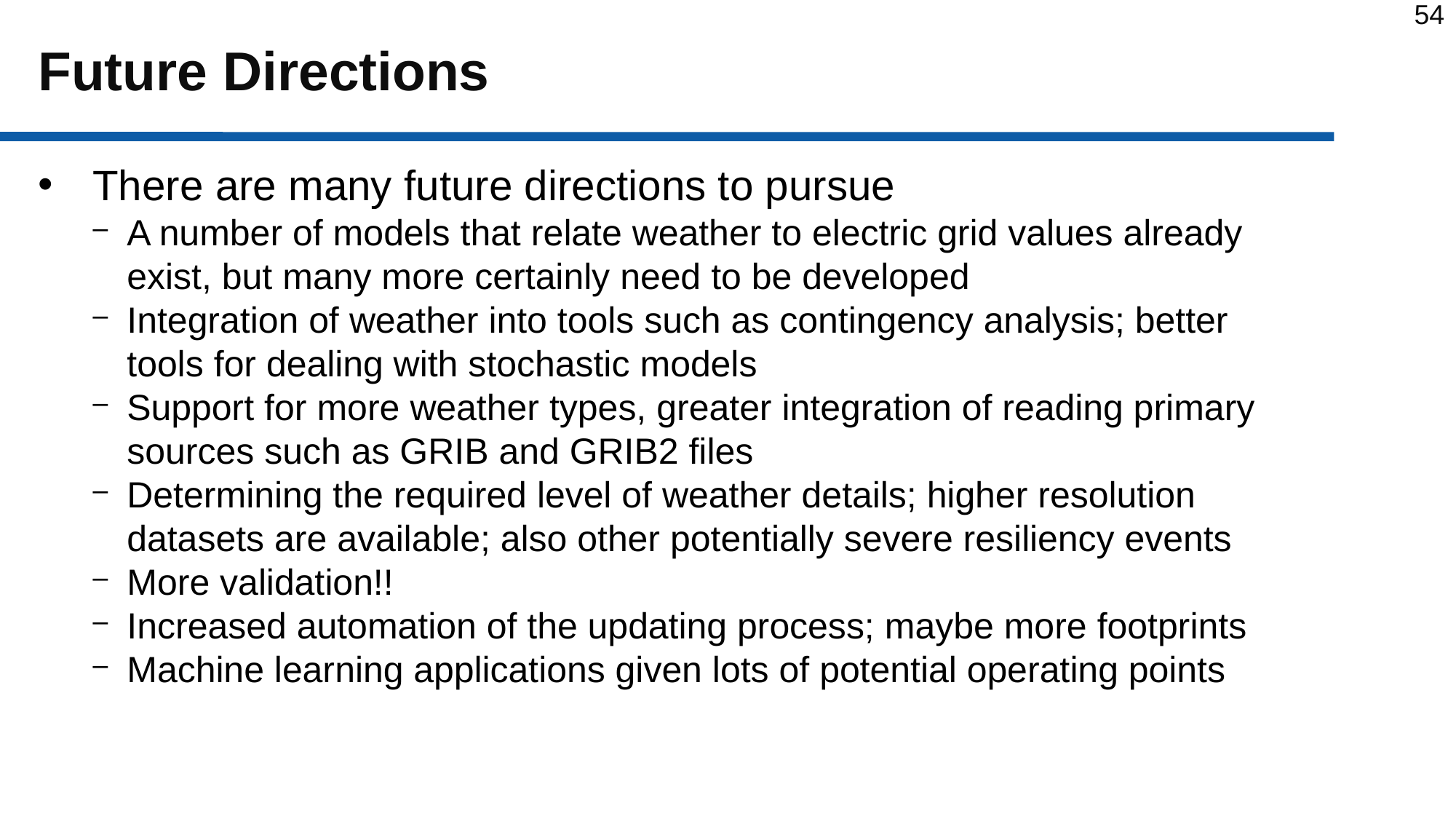

# Future Directions
There are many future directions to pursue
A number of models that relate weather to electric grid values already exist, but many more certainly need to be developed
Integration of weather into tools such as contingency analysis; better tools for dealing with stochastic models
Support for more weather types, greater integration of reading primary sources such as GRIB and GRIB2 files
Determining the required level of weather details; higher resolution datasets are available; also other potentially severe resiliency events
More validation!!
Increased automation of the updating process; maybe more footprints
Machine learning applications given lots of potential operating points